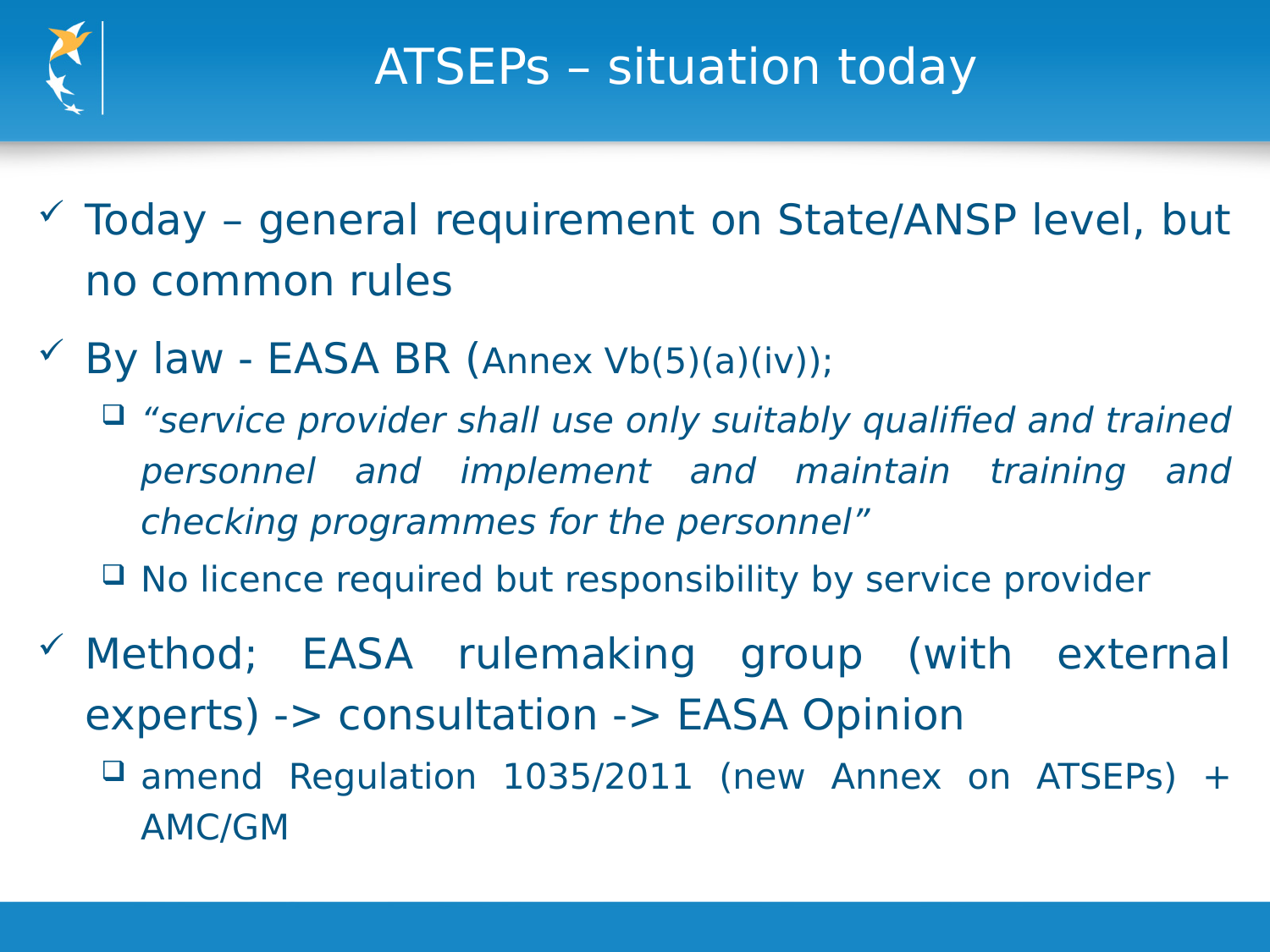

ATSEPs – situation today
Today – general requirement on State/ANSP level, but no common rules
By law - EASA BR (Annex Vb(5)(a)(iv));
“service provider shall use only suitably qualified and trained personnel and implement and maintain training and checking programmes for the personnel”
No licence required but responsibility by service provider
Method; EASA rulemaking group (with external experts) -> consultation -> EASA Opinion
amend Regulation 1035/2011 (new Annex on ATSEPs) + AMC/GM